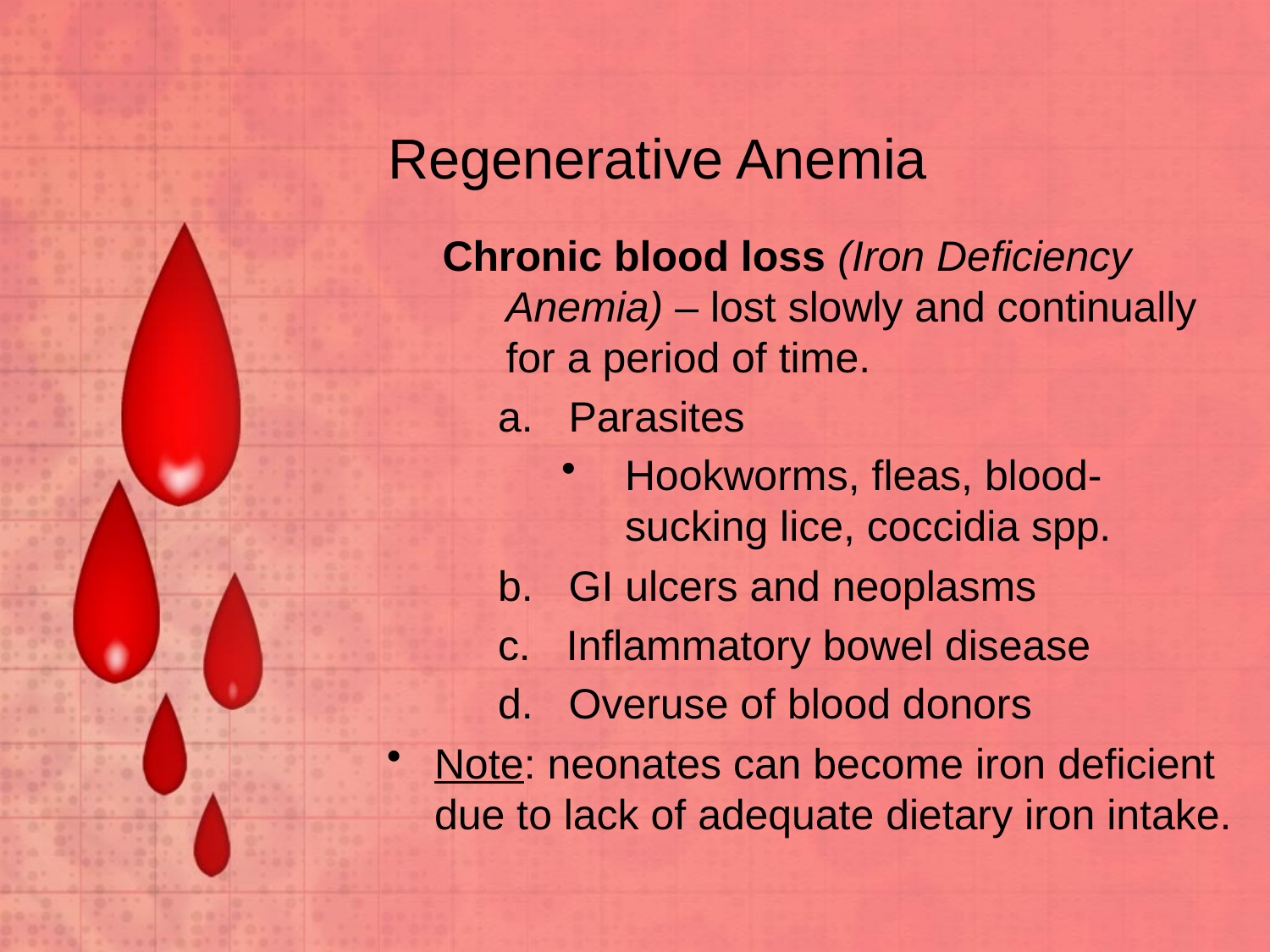

# Regenerative Anemia
Chronic blood loss (Iron Deficiency Anemia) – lost slowly and continually for a period of time.
a.   Parasites
Hookworms, fleas, blood-sucking lice, coccidia spp.
b.   GI ulcers and neoplasms
c.   Inflammatory bowel disease
d.   Overuse of blood donors
Note: neonates can become iron deficient due to lack of adequate dietary iron intake.